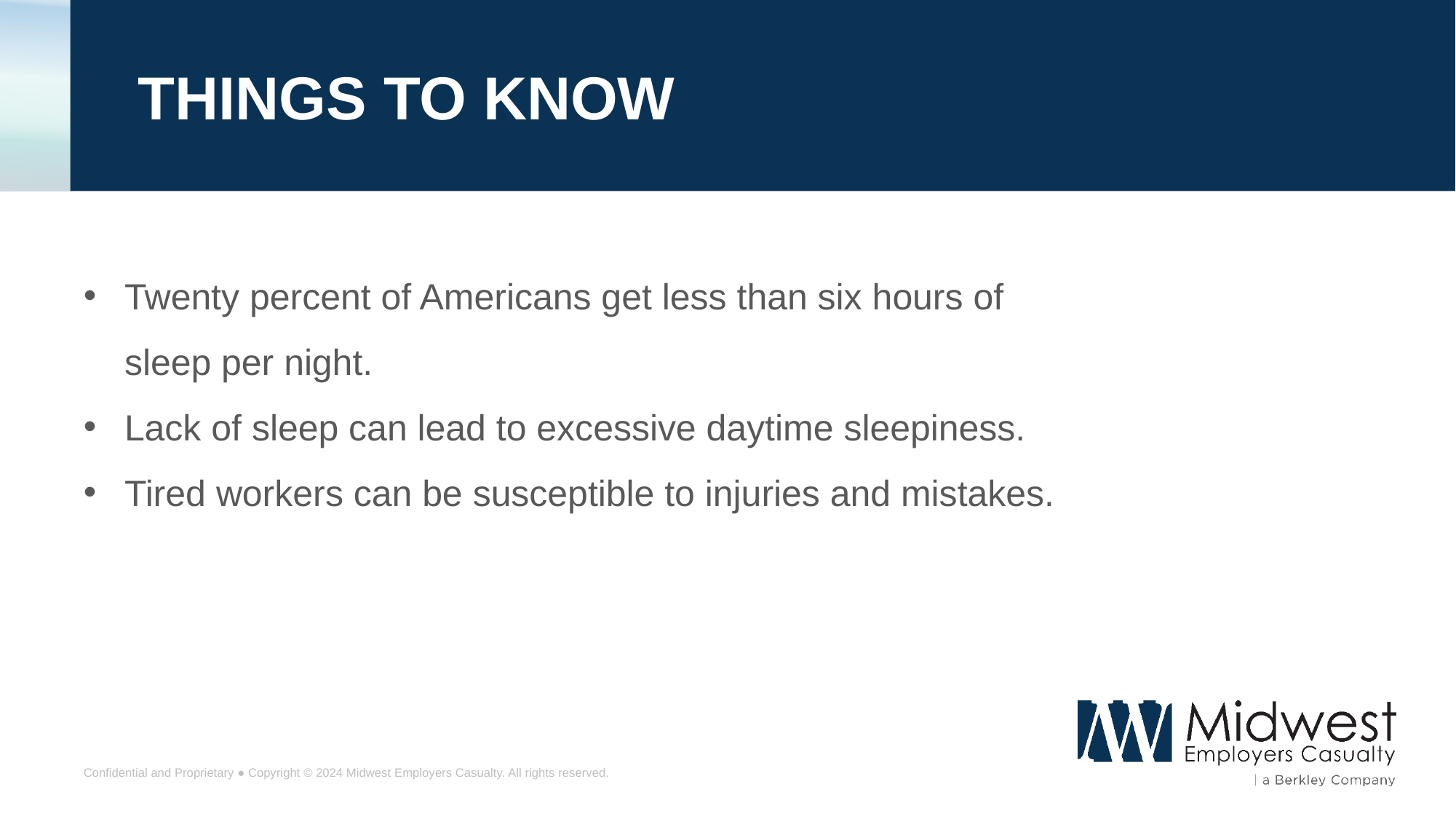

# THINGS TO KNOW
Twenty percent of Americans get less than six hours of
sleep per night.
Lack of sleep can lead to excessive daytime sleepiness.
Tired workers can be susceptible to injuries and mistakes.